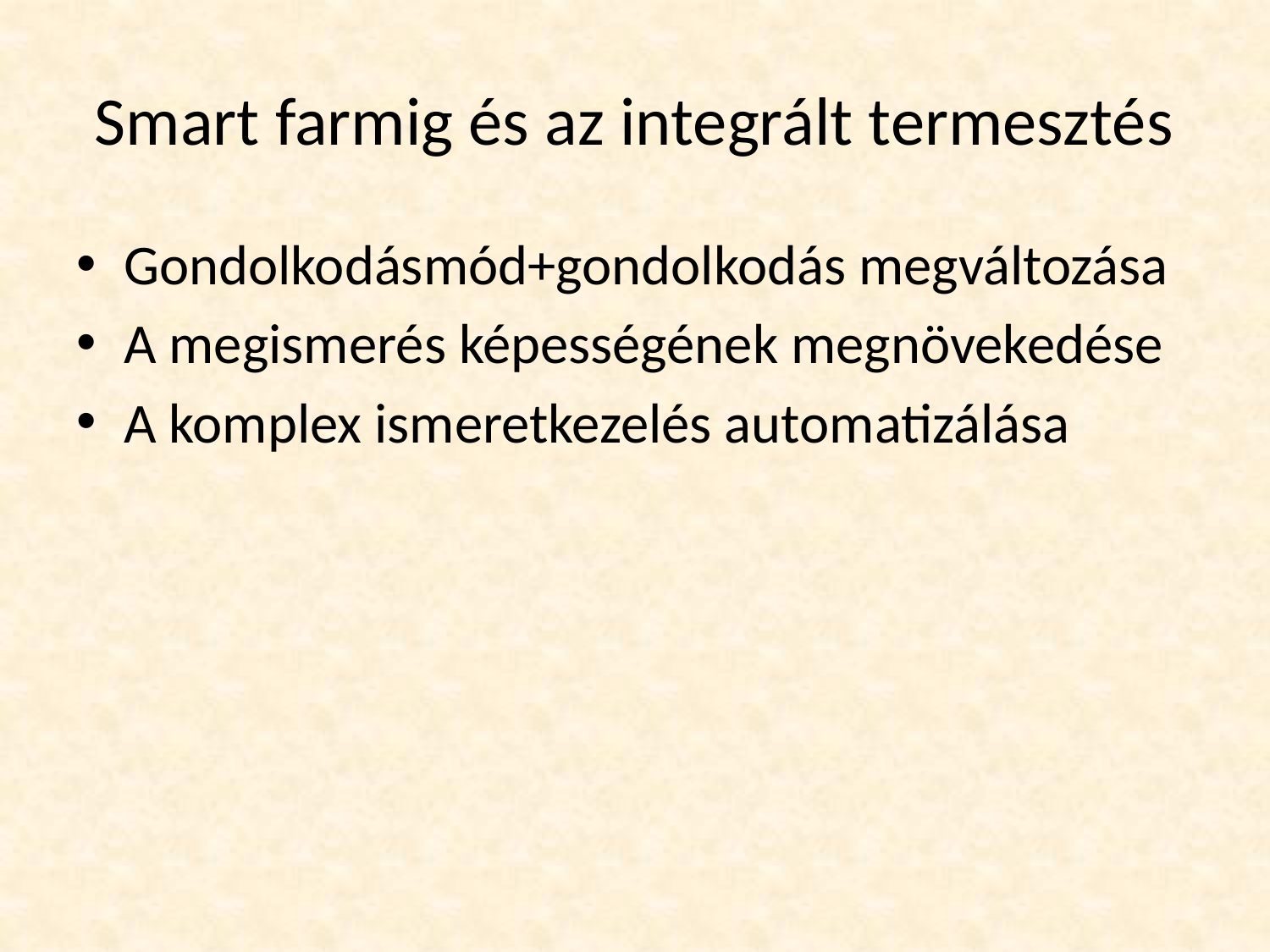

# Smart farmig és az integrált termesztés
Gondolkodásmód+gondolkodás megváltozása
A megismerés képességének megnövekedése
A komplex ismeretkezelés automatizálása